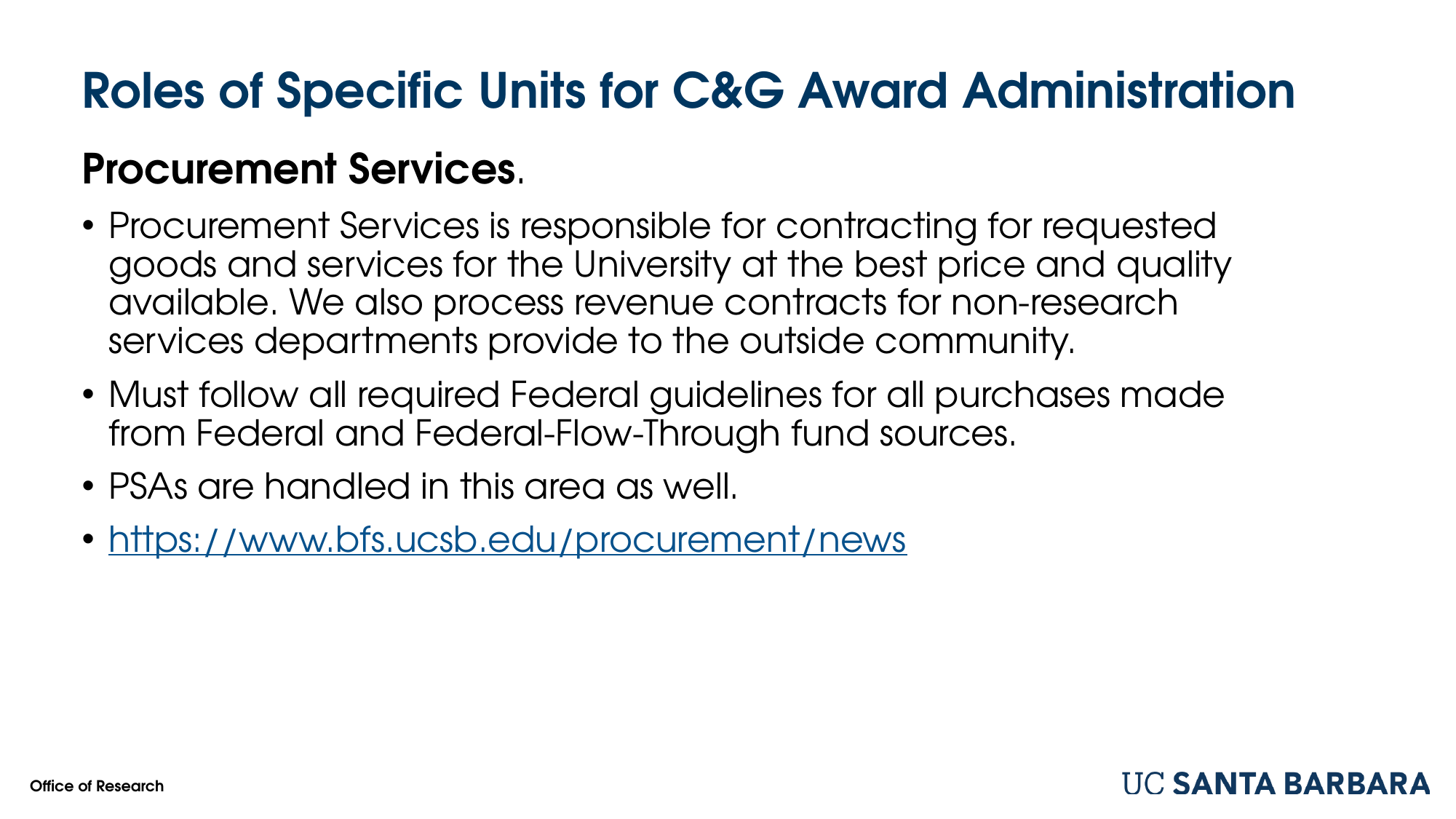

# Roles of Specific Units for C&G Award Administration
Procurement Services.
Procurement Services is responsible for contracting for requested goods and services for the University at the best price and quality available. We also process revenue contracts for non-research services departments provide to the outside community.
Must follow all required Federal guidelines for all purchases made from Federal and Federal-Flow-Through fund sources.
PSAs are handled in this area as well.
https://www.bfs.ucsb.edu/procurement/news